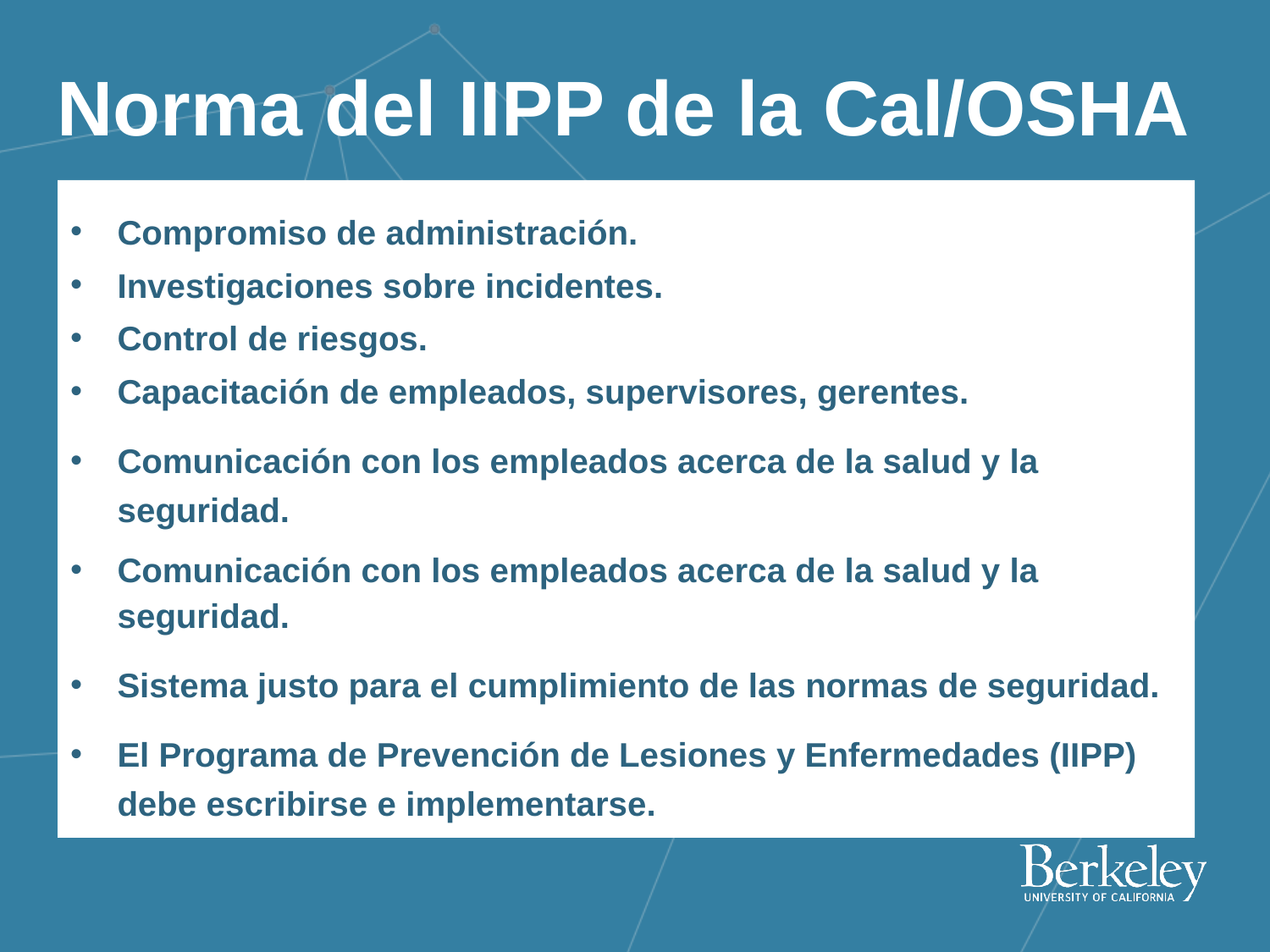

# Norma del IIPP de la Cal/OSHA

Compromiso de administración.
Investigaciones sobre incidentes.
Control de riesgos.
Capacitación de empleados, supervisores, gerentes.
Comunicación con los empleados acerca de la salud y la seguridad.
Comunicación con los empleados acerca de la salud y la seguridad.
Sistema justo para el cumplimiento de las normas de seguridad.
El Programa de Prevención de Lesiones y Enfermedades (IIPP) debe escribirse e implementarse.